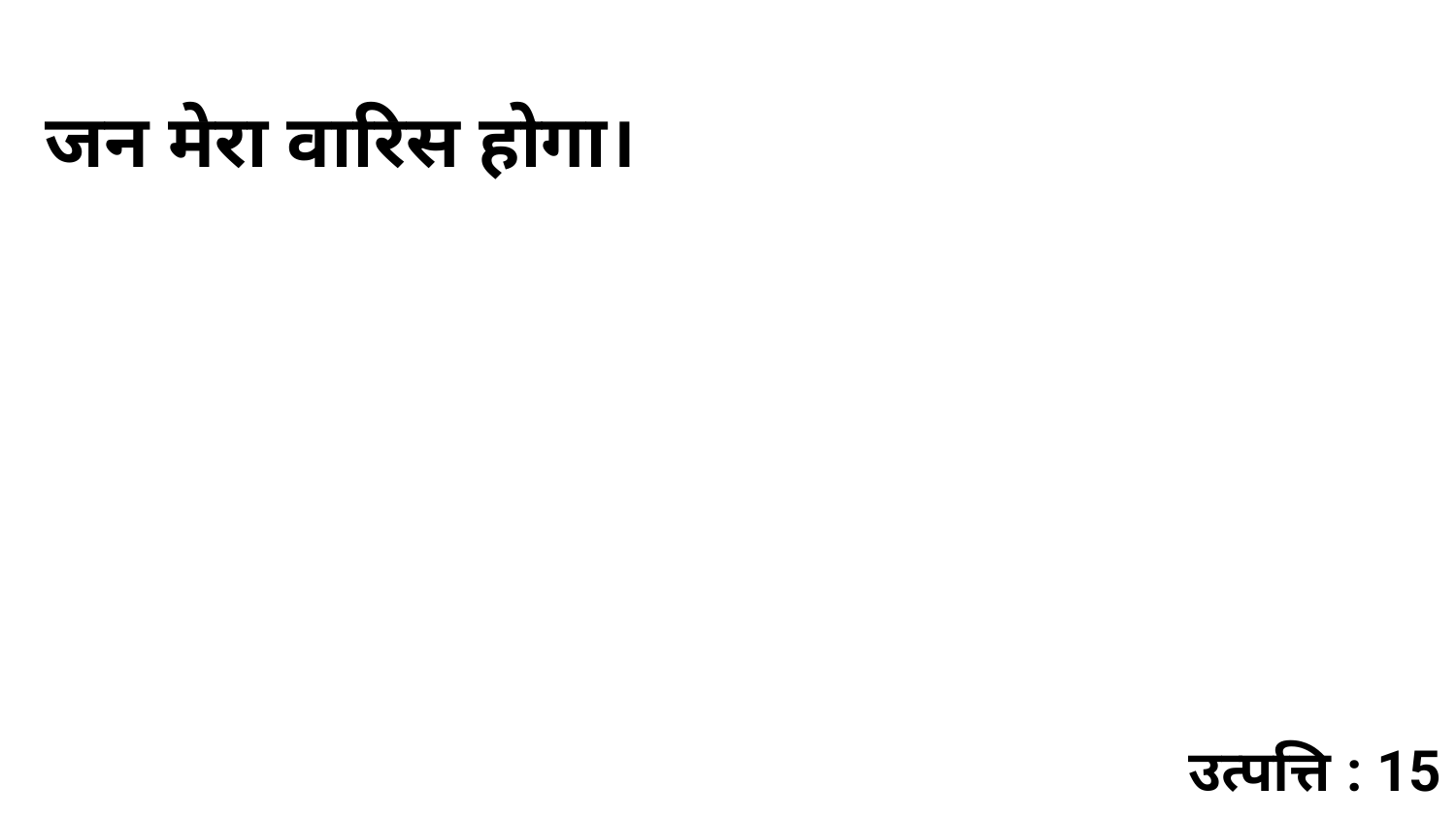

जन मेरा वारिस होगा।
उत्पत्ति : 15